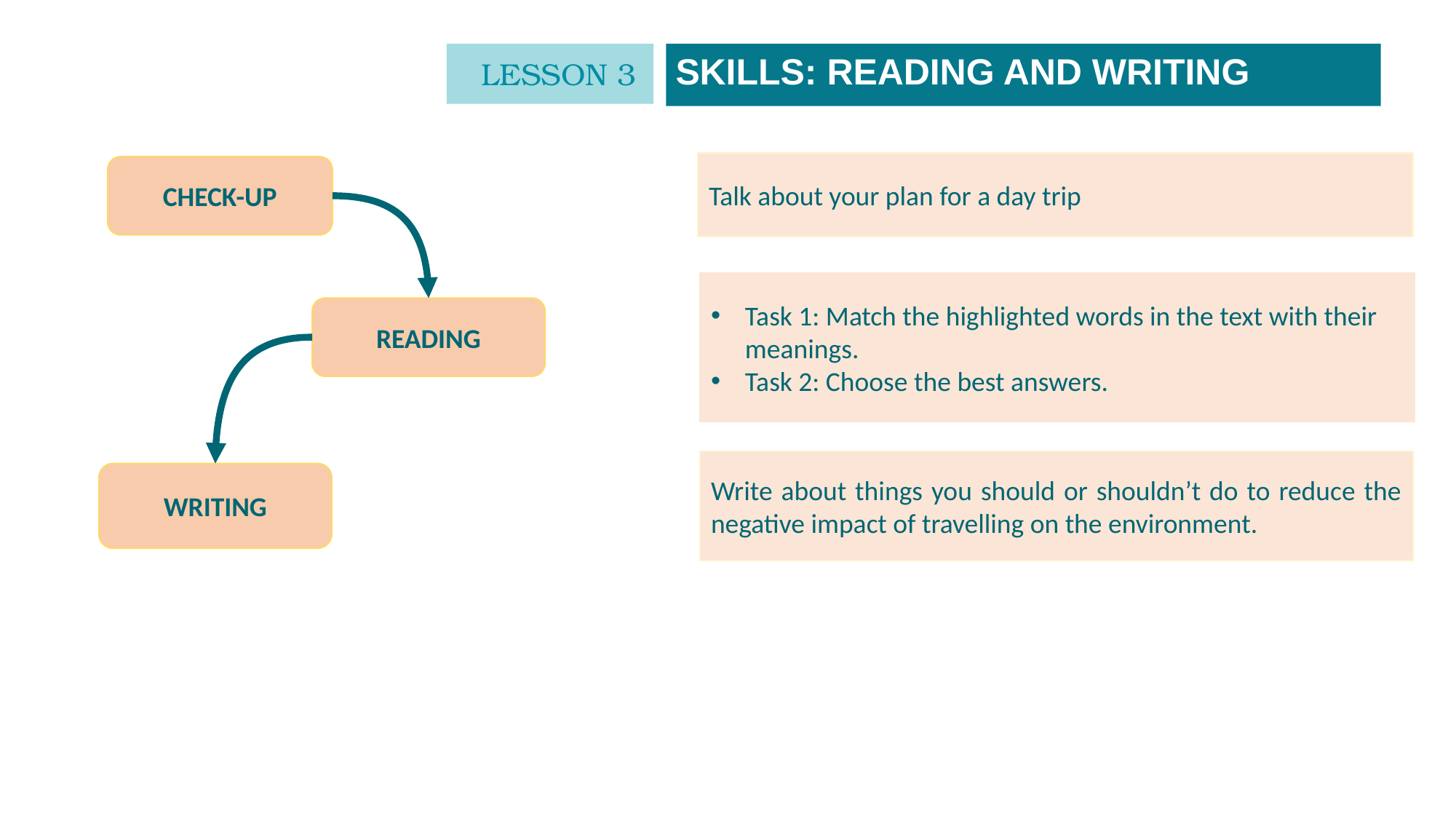

SKILLS: READING AND WRITING

LESSON 3
Talk about your plan for a day trip
CHECK-UP
Task 1: Match the highlighted words in the text with their meanings.
Task 2: Choose the best answers.
READING
Write about things you should or shouldn’t do to reduce the negative impact of travelling on the environment.
WRITING